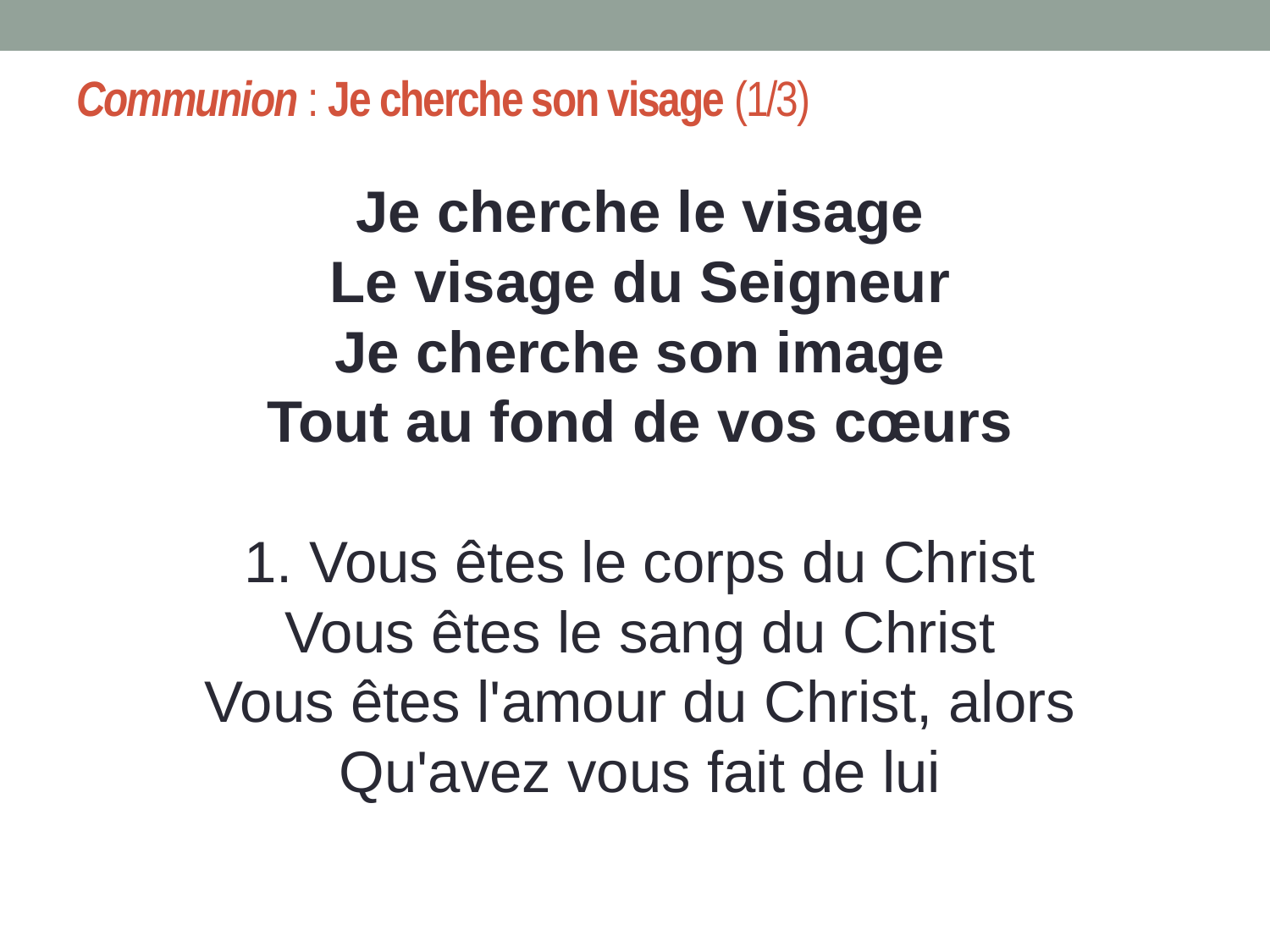

# Communion : Je cherche son visage (1/3)
Je cherche le visage
Le visage du Seigneur
Je cherche son image
Tout au fond de vos cœurs

1. Vous êtes le corps du Christ
Vous êtes le sang du Christ
Vous êtes l'amour du Christ, alors
Qu'avez vous fait de lui